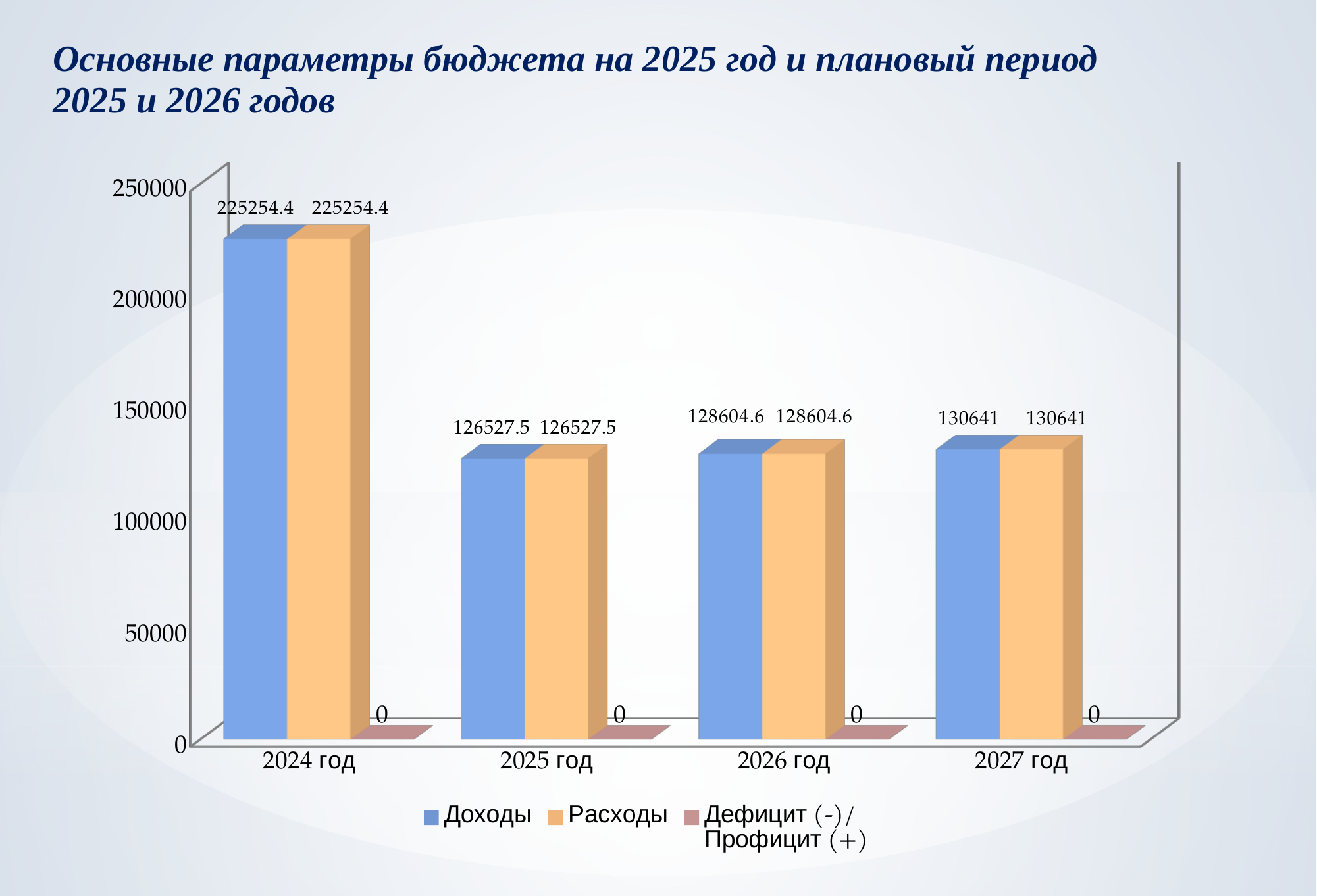

Основные параметры бюджета на 2025 год и плановый период 2025 и 2026 годов

[unsupported chart]